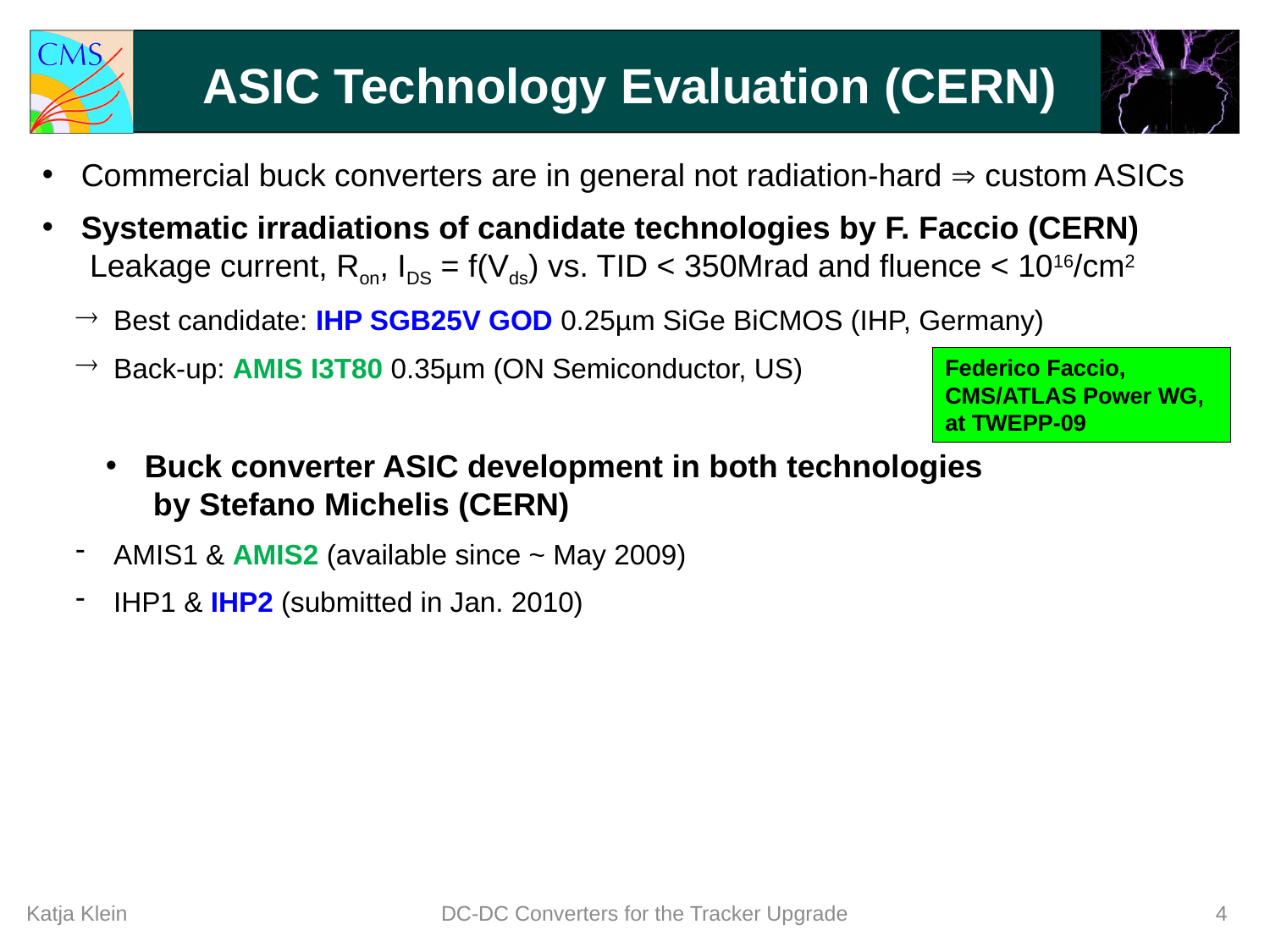

# ASIC Technology Evaluation (CERN)
 Commercial buck converters are in general not radiation-hard ⇒ custom ASICs
 Systematic irradiations of candidate technologies by F. Faccio (CERN)
  Leakage current, Ron, IDS = f(Vds) vs. TID < 350Mrad and fluence < 1016/cm2
 Best candidate: IHP SGB25V GOD 0.25µm SiGe BiCMOS (IHP, Germany)
 Back-up: AMIS I3T80 0.35µm (ON Semiconductor, US)

 Buck converter ASIC development in both technologies
  by Stefano Michelis (CERN)
 AMIS1 & AMIS2 (available since ~ May 2009)
 IHP1 & IHP2 (submitted in Jan. 2010)
Federico Faccio,
CMS/ATLAS Power WG,
at TWEPP-09
Katja Klein
DC-DC Converters for the Tracker Upgrade
4